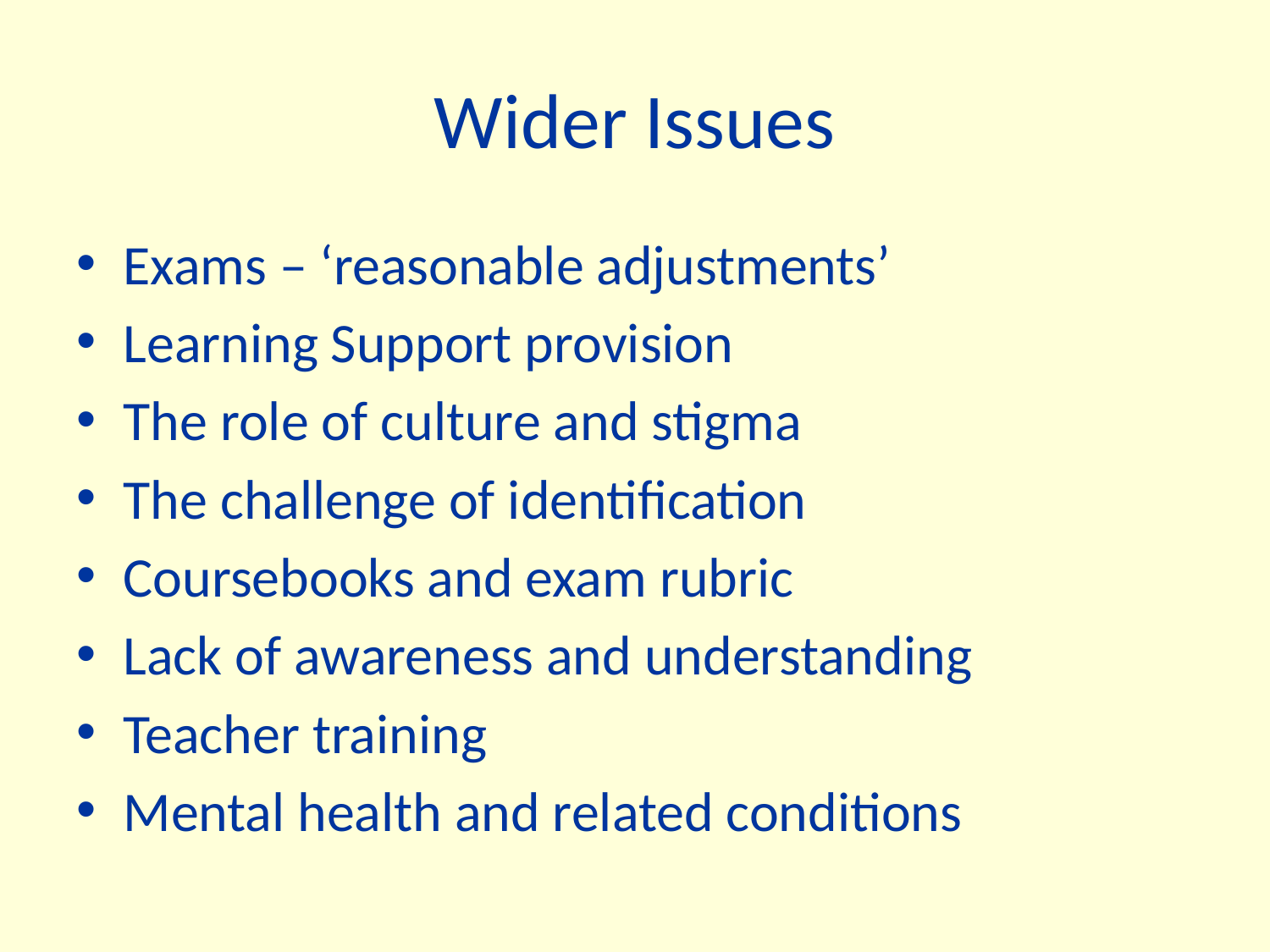

# Wider Issues
Exams – ‘reasonable adjustments’
Learning Support provision
The role of culture and stigma
The challenge of identification
Coursebooks and exam rubric
Lack of awareness and understanding
Teacher training
Mental health and related conditions